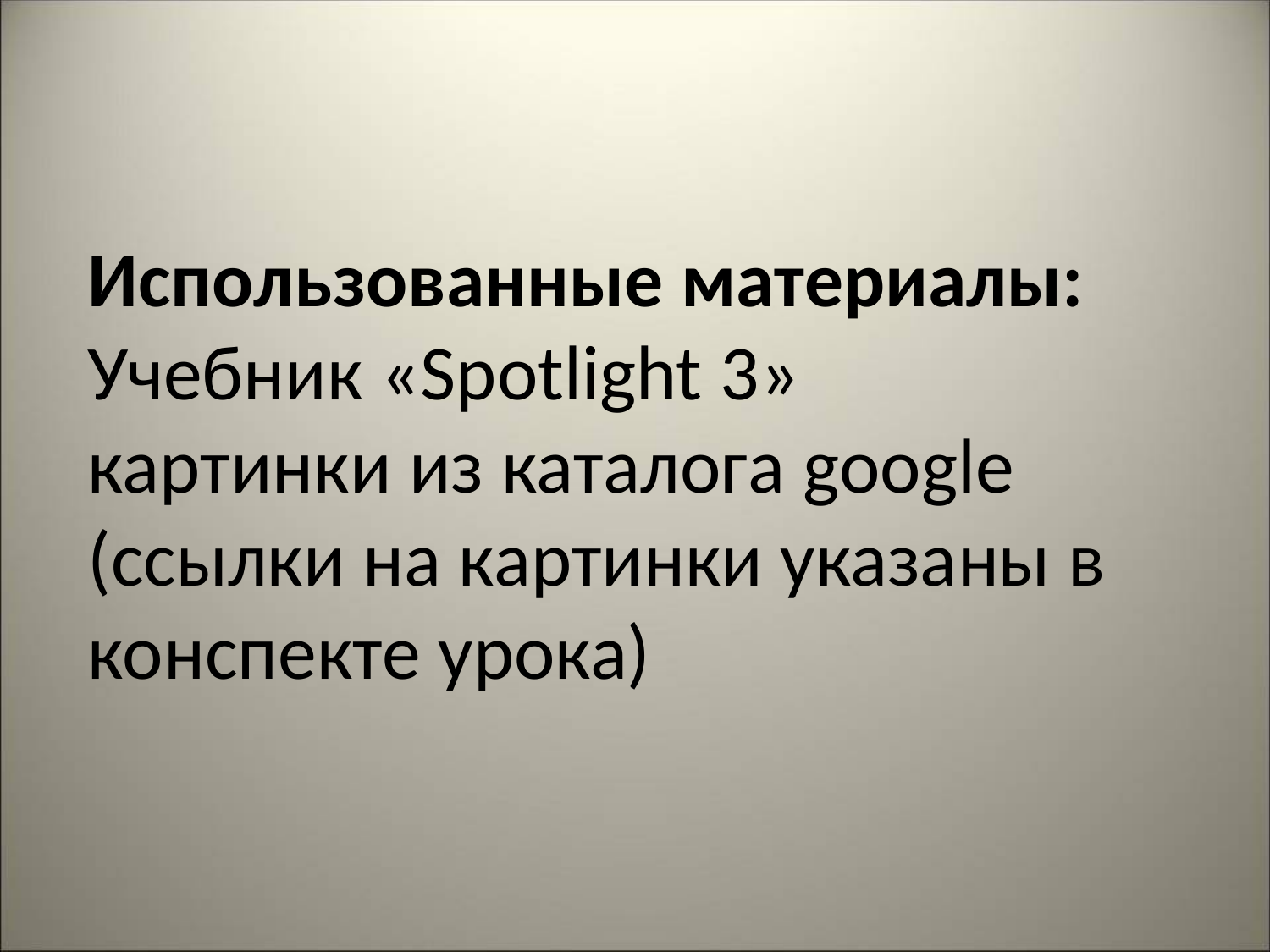

# Использованные материалы: Учебник «Spotlight 3» картинки из каталога google (ссылки на картинки указаны в конспекте урока)